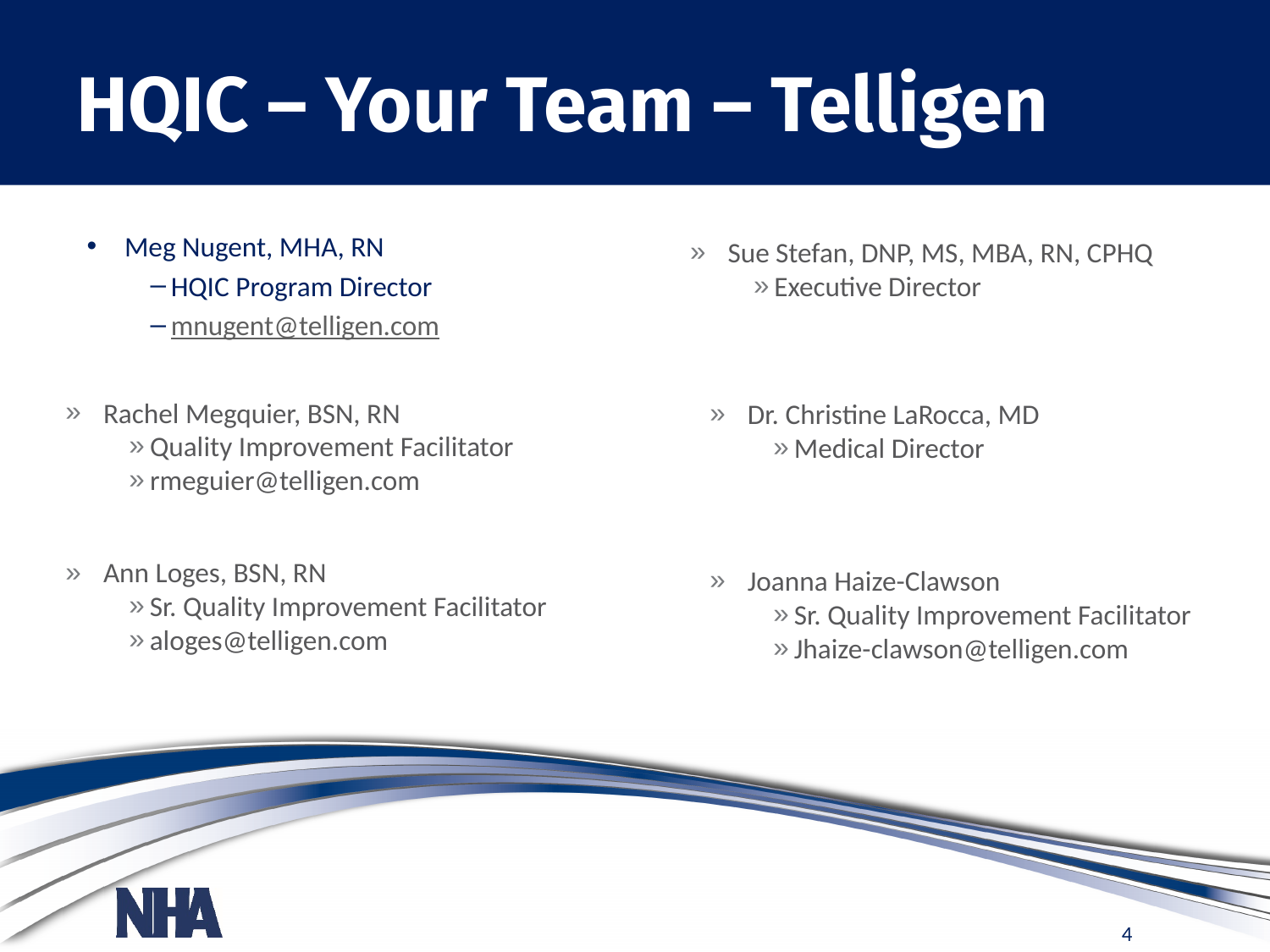

# HQIC – Your Team – Telligen
Meg Nugent, MHA, RN
HQIC Program Director
mnugent@telligen.com

Sue Stefan, DNP, MS, MBA, RN, CPHQ
Executive Director
Rachel Megquier, BSN, RN
Quality Improvement Facilitator
rmeguier@telligen.com
Dr. Christine LaRocca, MD
Medical Director
Ann Loges, BSN, RN
Sr. Quality Improvement Facilitator
aloges@telligen.com
Joanna Haize-Clawson
Sr. Quality Improvement Facilitator
Jhaize-clawson@telligen.com